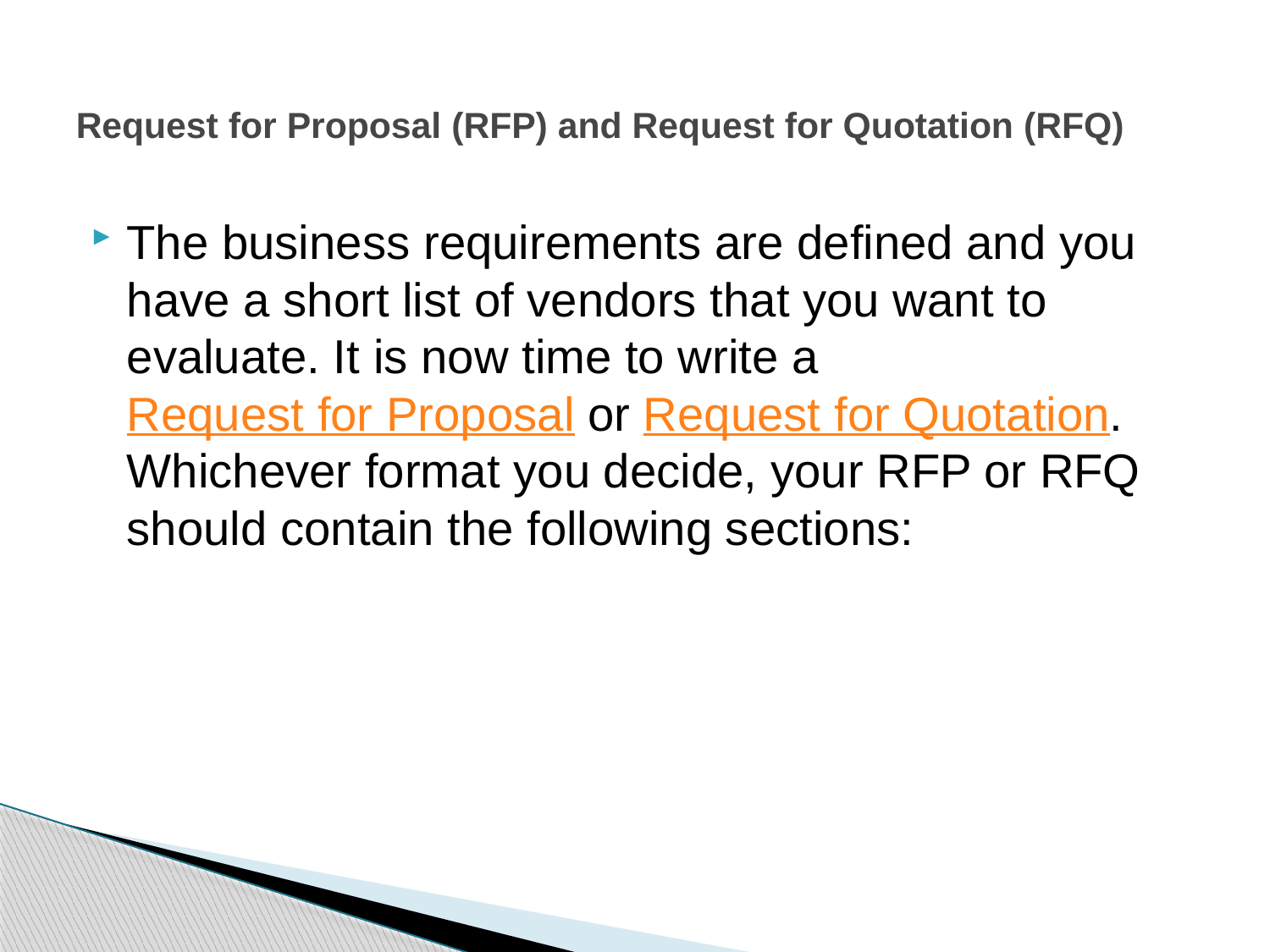

# Request for Proposal (RFP) and Request for Quotation (RFQ)
The business requirements are defined and you have a short list of vendors that you want to evaluate. It is now time to write a Request for Proposal or Request for Quotation. Whichever format you decide, your RFP or RFQ should contain the following sections: